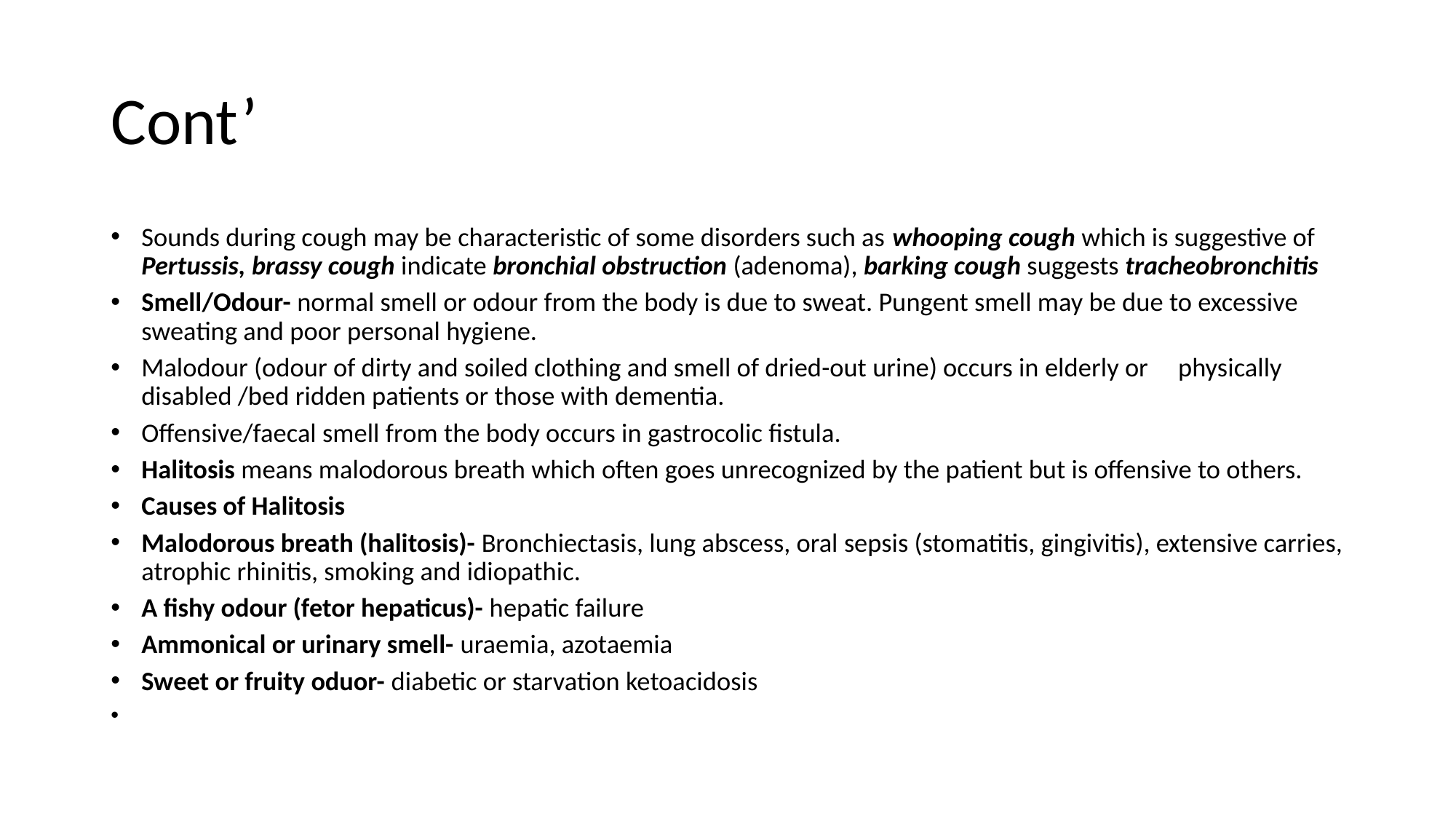

# Cont’
Sounds during cough may be characteristic of some disorders such as whooping cough which is suggestive of Pertussis, brassy cough indicate bronchial obstruction (adenoma), barking cough suggests tracheobronchitis
Smell/Odour- normal smell or odour from the body is due to sweat. Pungent smell may be due to excessive sweating and poor personal hygiene.
Malodour (odour of dirty and soiled clothing and smell of dried-out urine) occurs in elderly or     physically disabled /bed ridden patients or those with dementia.
Offensive/faecal smell from the body occurs in gastrocolic fistula.
Halitosis means malodorous breath which often goes unrecognized by the patient but is offensive to others.
Causes of Halitosis
Malodorous breath (halitosis)- Bronchiectasis, lung abscess, oral sepsis (stomatitis, gingivitis), extensive carries, atrophic rhinitis, smoking and idiopathic.
A fishy odour (fetor hepaticus)- hepatic failure
Ammonical or urinary smell- uraemia, azotaemia
Sweet or fruity oduor- diabetic or starvation ketoacidosis